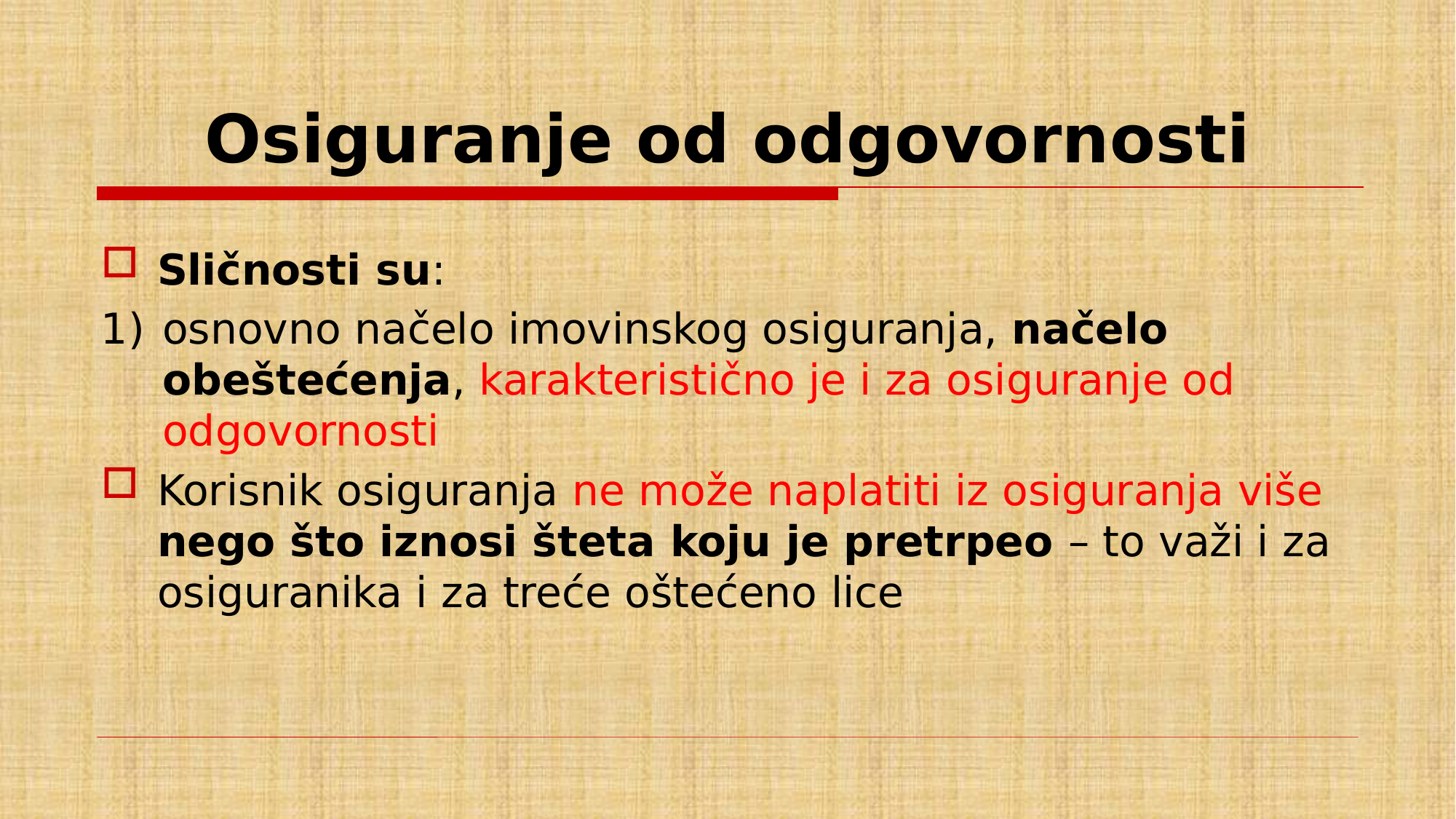

# Osiguranje od odgovornosti
Sličnosti su:
osnovno načelo imovinskog osiguranja, načelo obeštećenja, karakteristično je i za osiguranje od odgovornosti
Korisnik osiguranja ne može naplatiti iz osiguranja više nego što iznosi šteta koju je pretrpeo – to važi i za osiguranika i za treće oštećeno lice